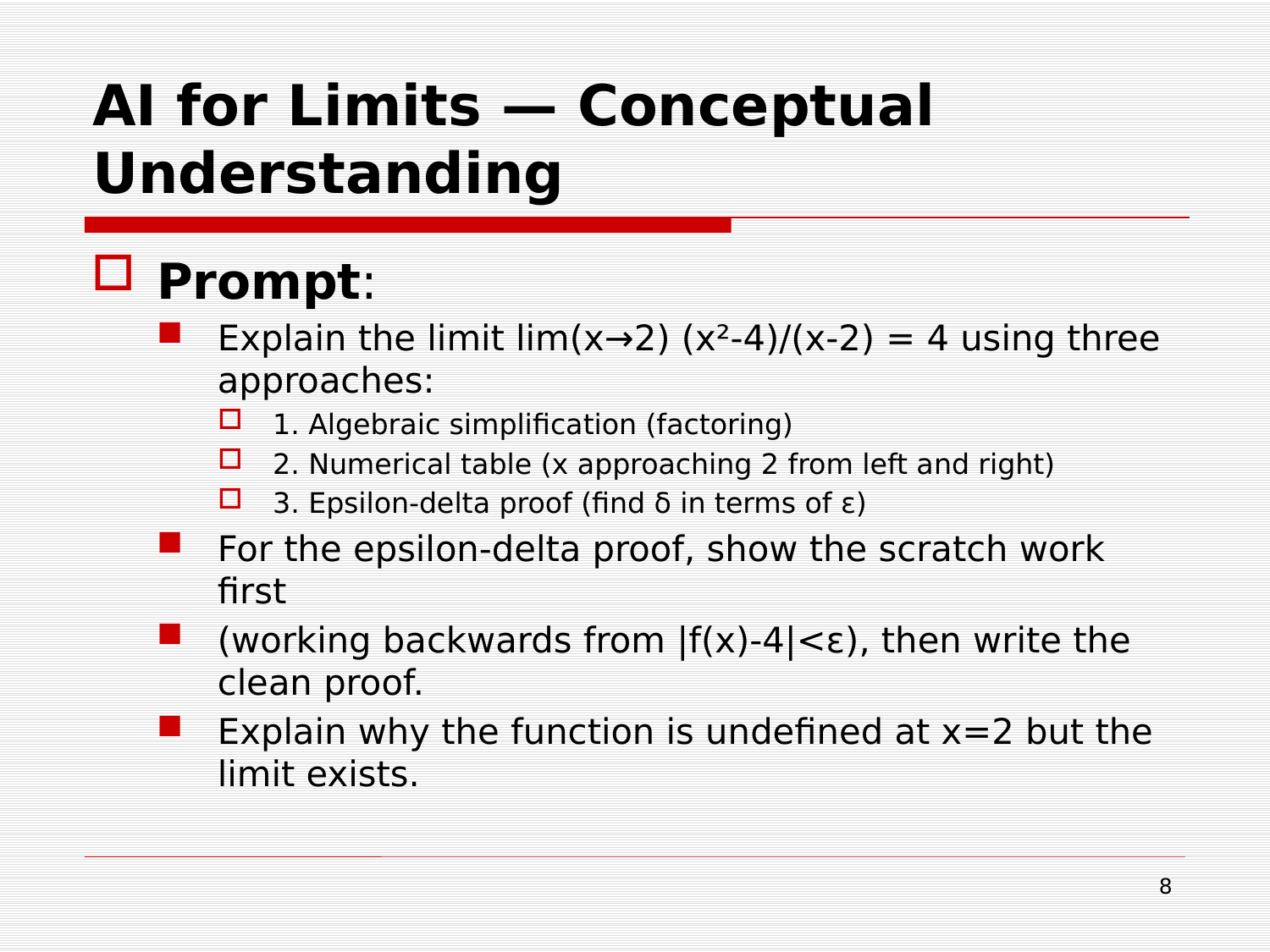

# AI for Limits — Conceptual Understanding
Prompt:
Explain the limit lim(x→2) (x²-4)/(x-2) = 4 using three approaches:
1. Algebraic simplification (factoring)
2. Numerical table (x approaching 2 from left and right)
3. Epsilon-delta proof (find δ in terms of ε)
For the epsilon-delta proof, show the scratch work first
(working backwards from |f(x)-4|<ε), then write the clean proof.
Explain why the function is undefined at x=2 but the limit exists.

8